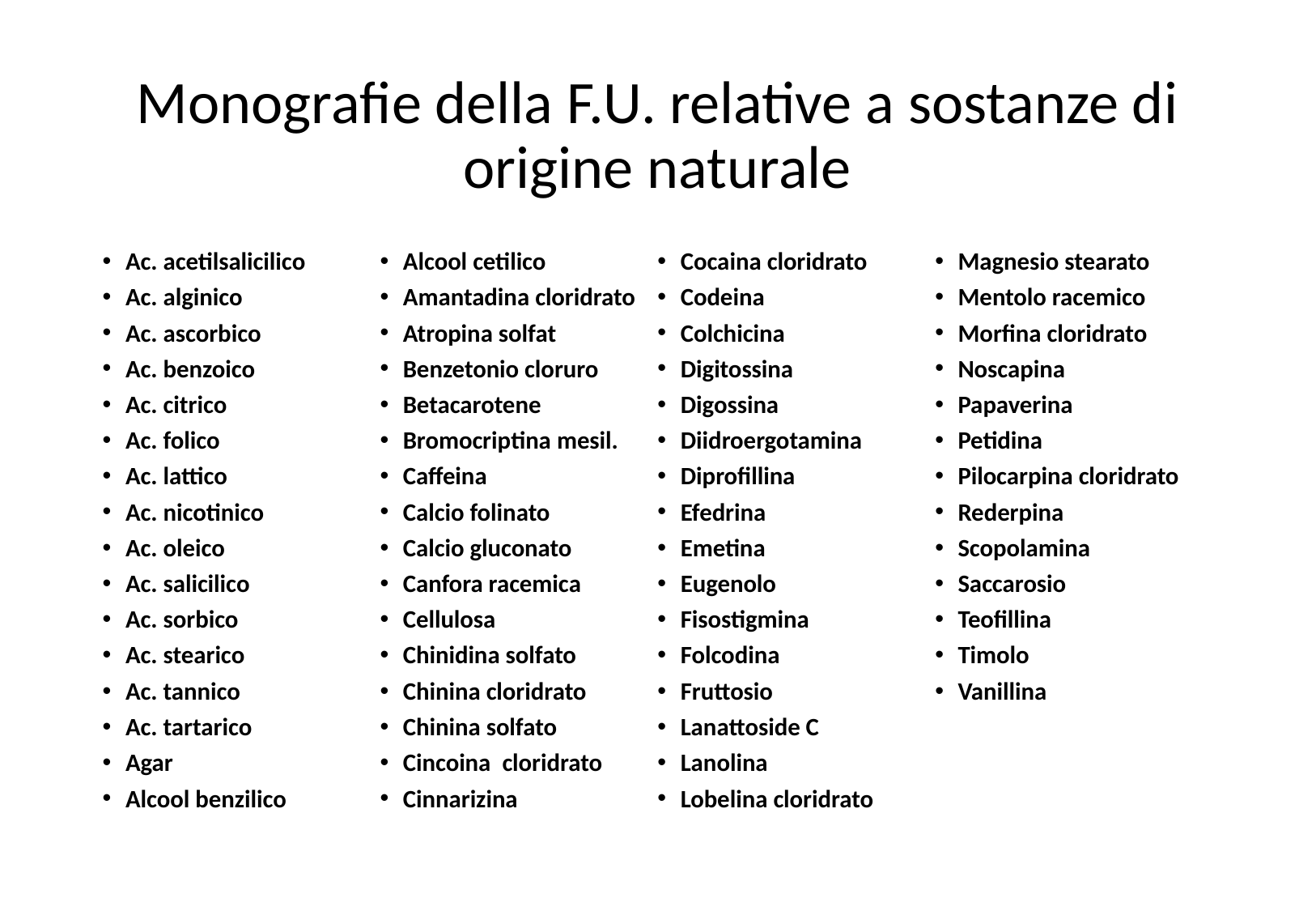

# Monografie della F.U. relative a sostanze di origine naturale
Ac. acetilsalicilico
Ac. alginico
Ac. ascorbico
Ac. benzoico
Ac. citrico
Ac. folico
Ac. lattico
Ac. nicotinico
Ac. oleico
Ac. salicilico
Ac. sorbico
Ac. stearico
Ac. tannico
Ac. tartarico
Agar
Alcool benzilico
Alcool cetilico
Amantadina cloridrato
Atropina solfat
Benzetonio cloruro
Betacarotene
Bromocriptina mesil.
Caffeina
Calcio folinato
Calcio gluconato
Canfora racemica
Cellulosa
Chinidina solfato
Chinina cloridrato
Chinina solfato
Cincoina  cloridrato
Cinnarizina
Cocaina cloridrato
Codeina
Colchicina
Digitossina
Digossina
Diidroergotamina
Diprofillina
Efedrina
Emetina
Eugenolo
Fisostigmina
Folcodina
Fruttosio
Lanattoside C
Lanolina
Lobelina cloridrato
Magnesio stearato
Mentolo racemico
Morfina cloridrato
Noscapina
Papaverina
Petidina
Pilocarpina cloridrato
Rederpina
Scopolamina
Saccarosio
Teofillina
Timolo
Vanillina